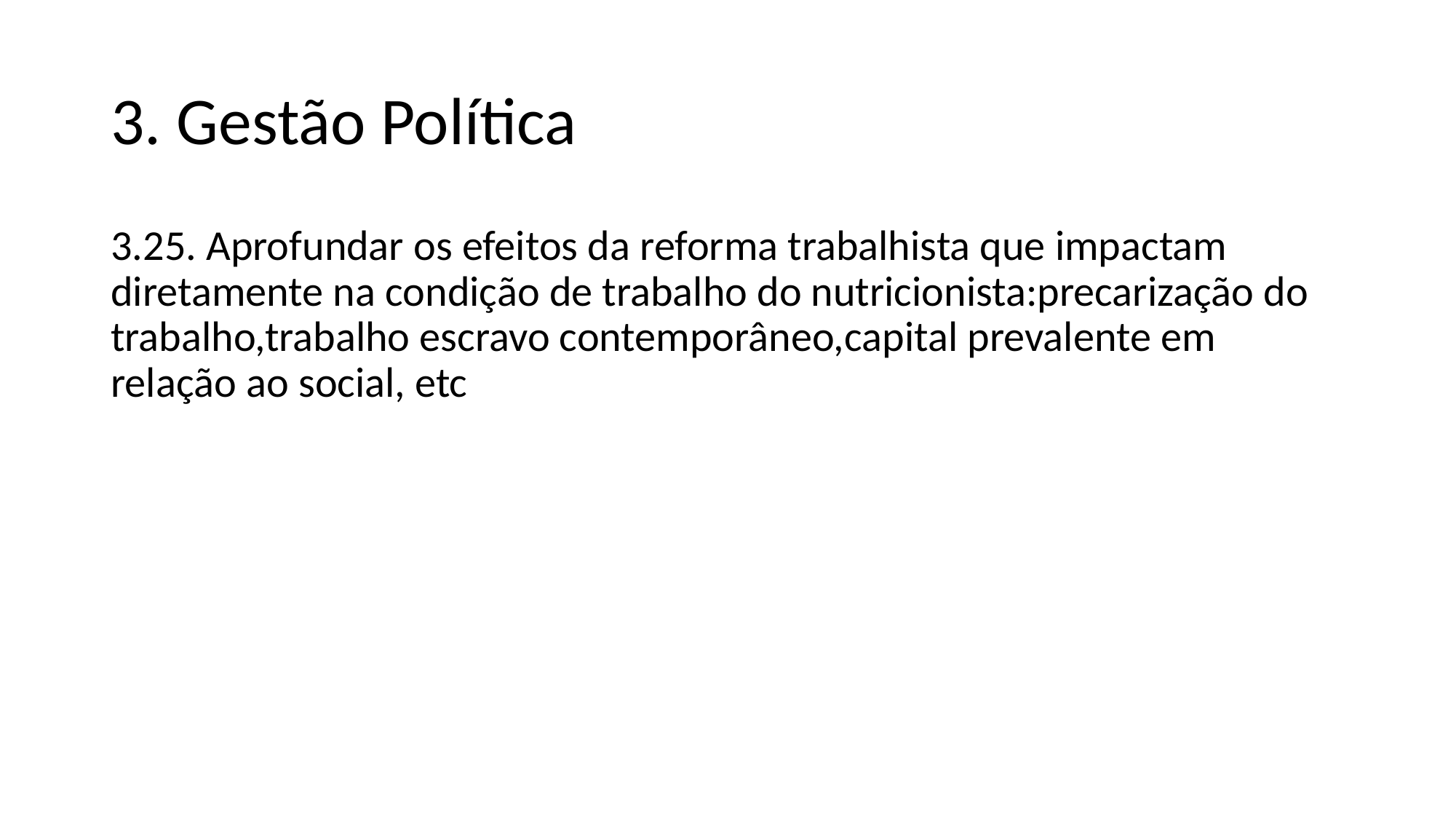

# 3. Gestão Política
3.25. Aprofundar os efeitos da reforma trabalhista que impactam diretamente na condição de trabalho do nutricionista:precarização do trabalho,trabalho escravo contemporâneo,capital prevalente em relação ao social, etc